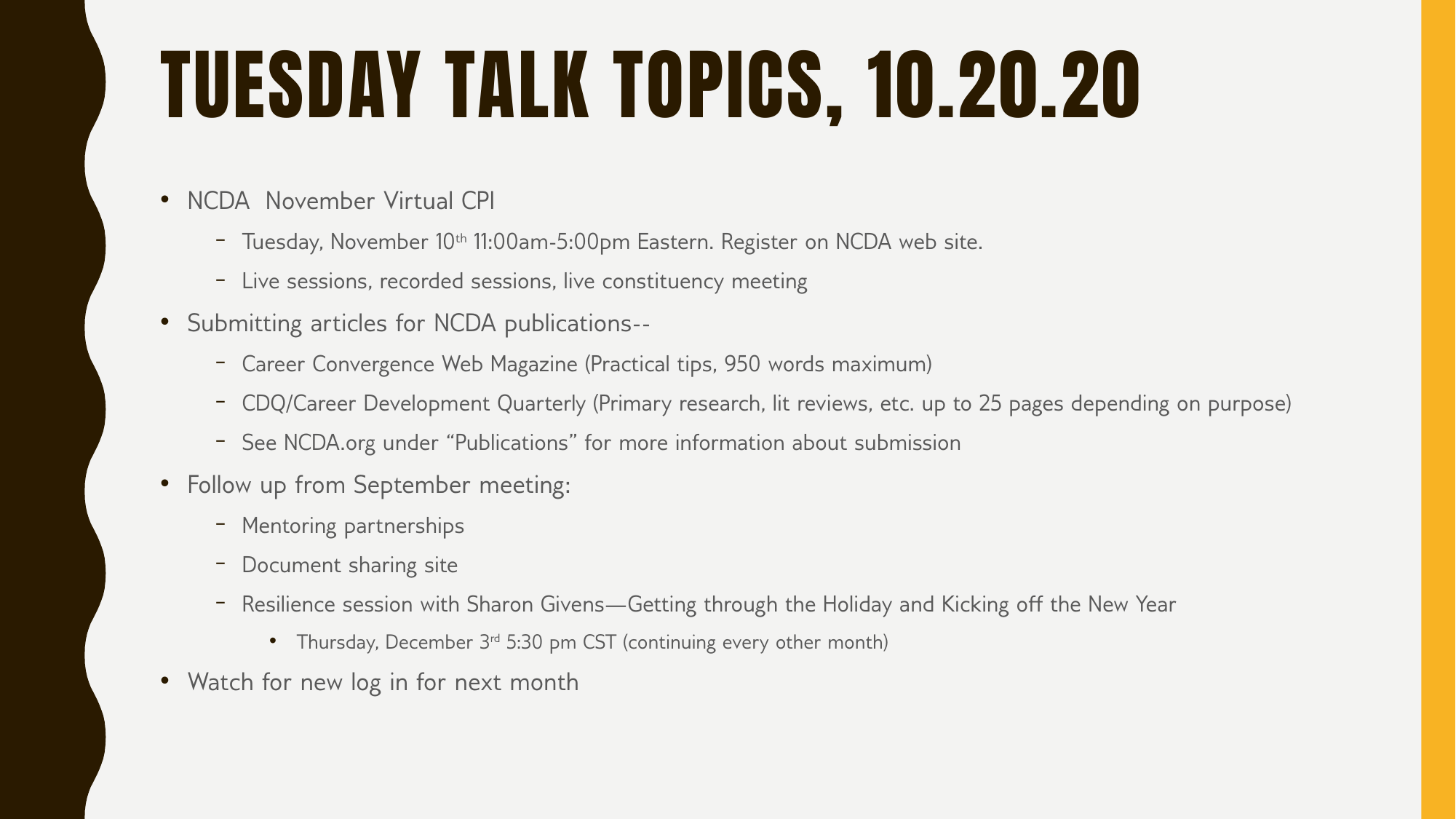

# Tuesday talk topics, 10.20.20
NCDA  November Virtual CPI
Tuesday, November 10th 11:00am-5:00pm Eastern. Register on NCDA web site.
Live sessions, recorded sessions, live constituency meeting
Submitting articles for NCDA publications--
Career Convergence Web Magazine (Practical tips, 950 words maximum)
CDQ/Career Development Quarterly (Primary research, lit reviews, etc. up to 25 pages depending on purpose)
See NCDA.org under “Publications” for more information about submission
Follow up from September meeting:
Mentoring partnerships
Document sharing site
Resilience session with Sharon Givens—Getting through the Holiday and Kicking off the New Year
Thursday, December 3rd 5:30 pm CST (continuing every other month)
Watch for new log in for next month